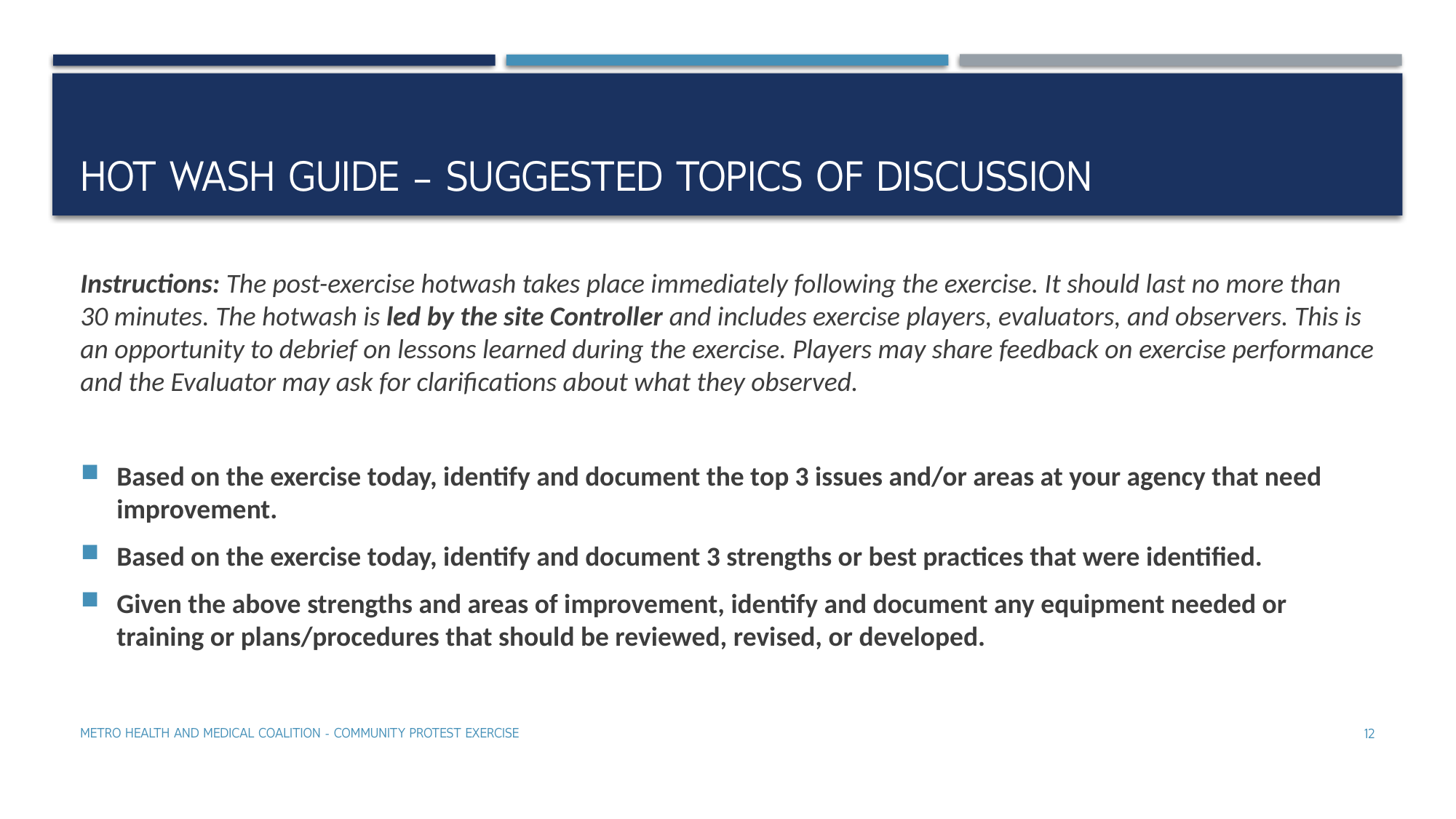

# Hot Wash Guide – Suggested topics of discussion
Instructions: The post-exercise hotwash takes place immediately following the exercise. It should last no more than 30 minutes. The hotwash is led by the site Controller and includes exercise players, evaluators, and observers. This is an opportunity to debrief on lessons learned during the exercise. Players may share feedback on exercise performance and the Evaluator may ask for clarifications about what they observed.

Based on the exercise today, identify and document the top 3 issues and/or areas at your agency that need improvement.
Based on the exercise today, identify and document 3 strengths or best practices that were identified.
Given the above strengths and areas of improvement, identify and document any equipment needed or  training or plans/procedures that should be reviewed, revised, or developed.

Metro Health and Medical Coalition - Community Protest Exercise
12